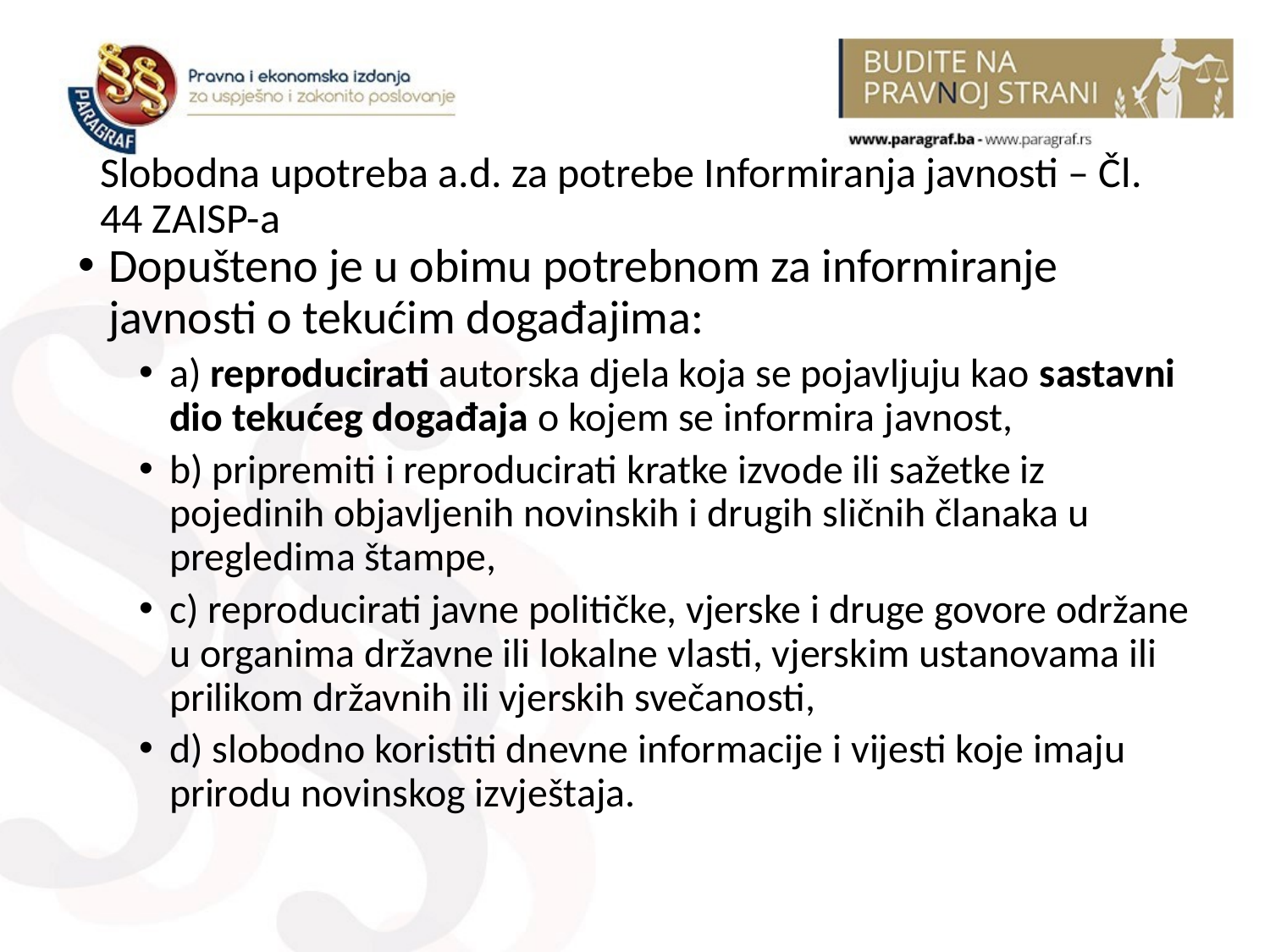

# Slobodna upotreba a.d. za potrebe Informiranja javnosti – Čl. 44 ZAISP-a
Dopušteno je u obimu potrebnom za informiranje javnosti o tekućim događajima:
a) reproducirati autorska djela koja se pojavljuju kao sastavni dio tekućeg događaja o kojem se informira javnost,
b) pripremiti i reproducirati kratke izvode ili sažetke iz pojedinih objavljenih novinskih i drugih sličnih članaka u pregledima štampe,
c) reproducirati javne političke, vjerske i druge govore održane u organima državne ili lokalne vlasti, vjerskim ustanovama ili prilikom državnih ili vjerskih svečanosti,
d) slobodno koristiti dnevne informacije i vijesti koje imaju prirodu novinskog izvještaja.